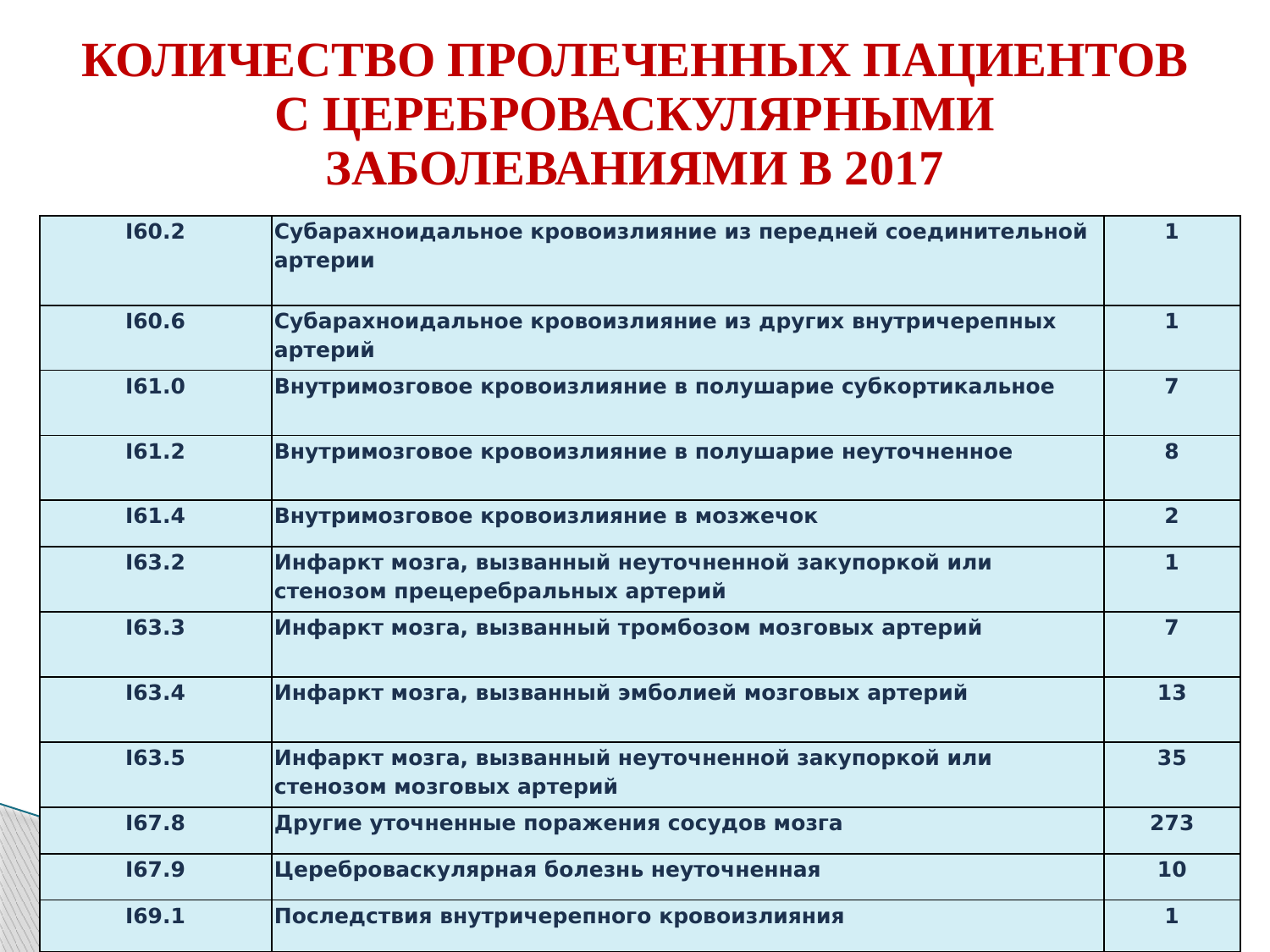

# КОЛИЧЕСТВО ПРОЛЕЧЕННЫХ ПАЦИЕНТОВ С ЦЕРЕБРОВАСКУЛЯРНЫМИ ЗАБОЛЕВАНИЯМИ В 2017
| I60.2 | Субарахноидальное кровоизлияние из передней соединительной артерии | 1 |
| --- | --- | --- |
| I60.6 | Субарахноидальное кровоизлияние из других внутричерепных артерий | 1 |
| I61.0 | Внутримозговое кровоизлияние в полушарие субкортикальное | 7 |
| I61.2 | Внутримозговое кровоизлияние в полушарие неуточненное | 8 |
| I61.4 | Внутримозговое кровоизлияние в мозжечок | 2 |
| I63.2 | Инфаркт мозга, вызванный неуточненной закупоркой или стенозом прецеребральных артерий | 1 |
| I63.3 | Инфаркт мозга, вызванный тромбозом мозговых артерий | 7 |
| I63.4 | Инфаркт мозга, вызванный эмболией мозговых артерий | 13 |
| I63.5 | Инфаркт мозга, вызванный неуточненной закупоркой или стенозом мозговых артерий | 35 |
| I67.8 | Другие уточненные поражения сосудов мозга | 273 |
| I67.9 | Цереброваскулярная болезнь неуточненная | 10 |
| I69.1 | Последствия внутричерепного кровоизлияния | 1 |